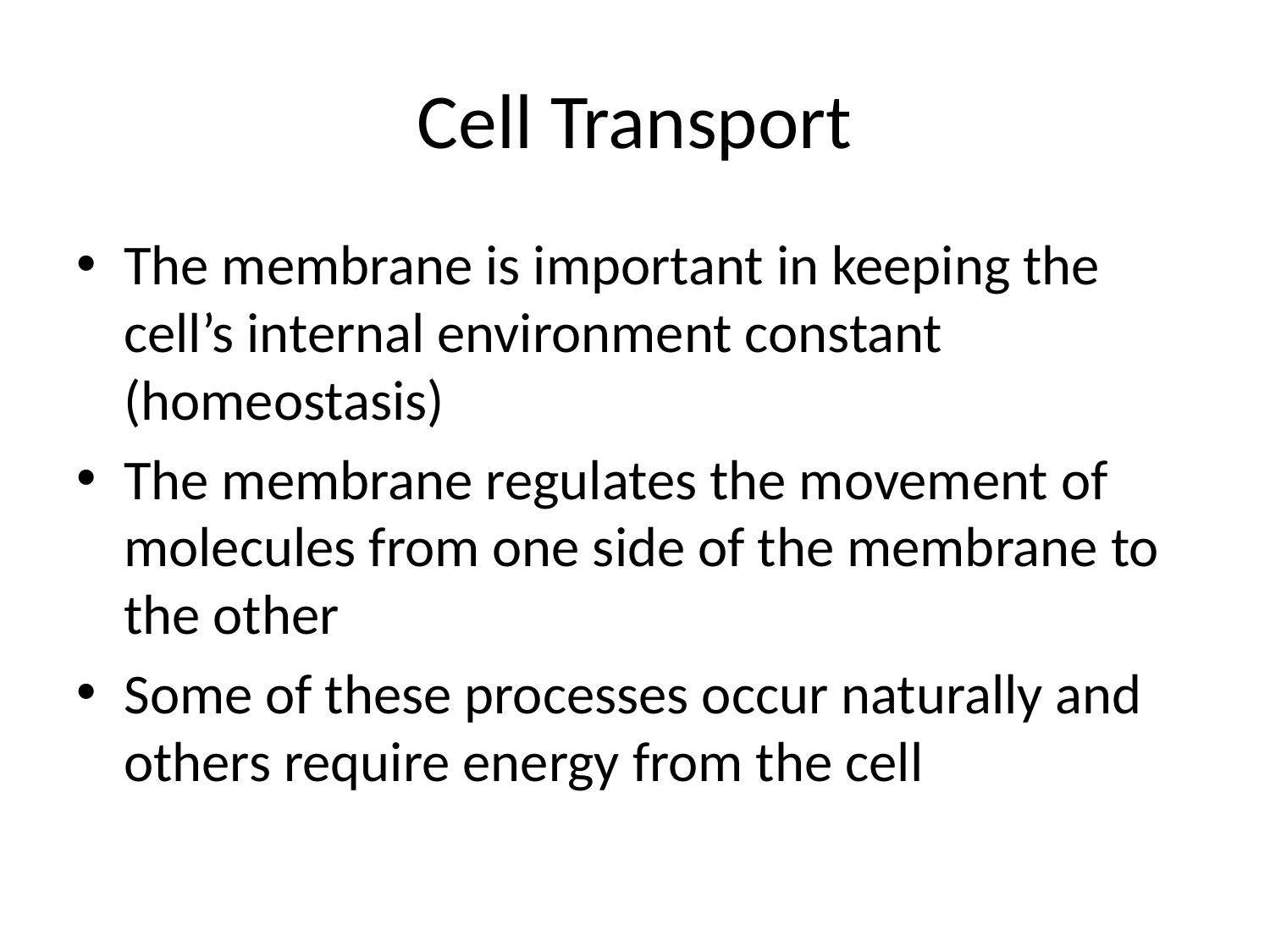

# Cell Transport
The membrane is important in keeping the cell’s internal environment constant (homeostasis)
The membrane regulates the movement of molecules from one side of the membrane to the other
Some of these processes occur naturally and others require energy from the cell